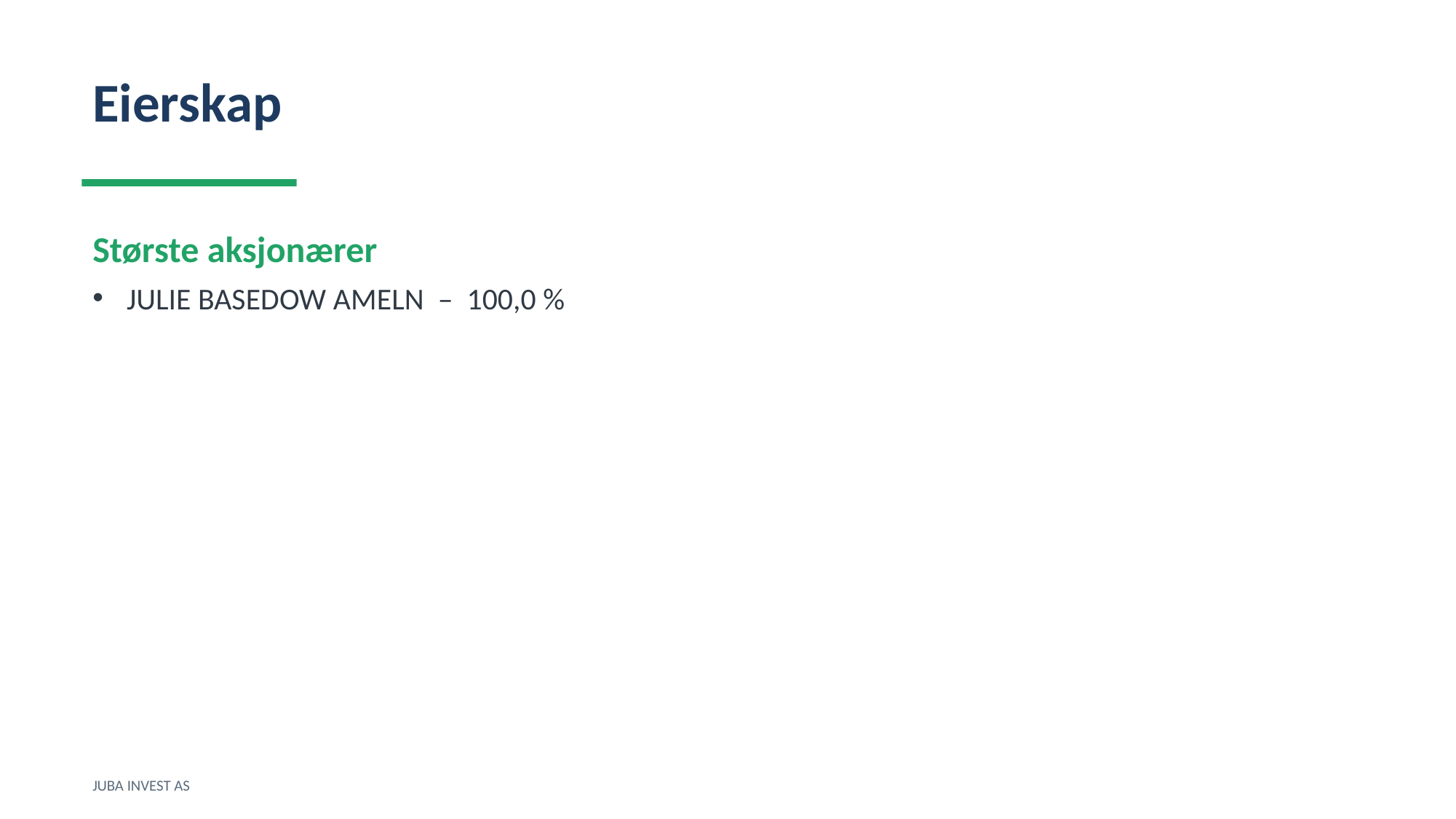

Eierskap

Største aksjonærer
JULIE BASEDOW AMELN  –  100,0 %
JUBA INVEST AS